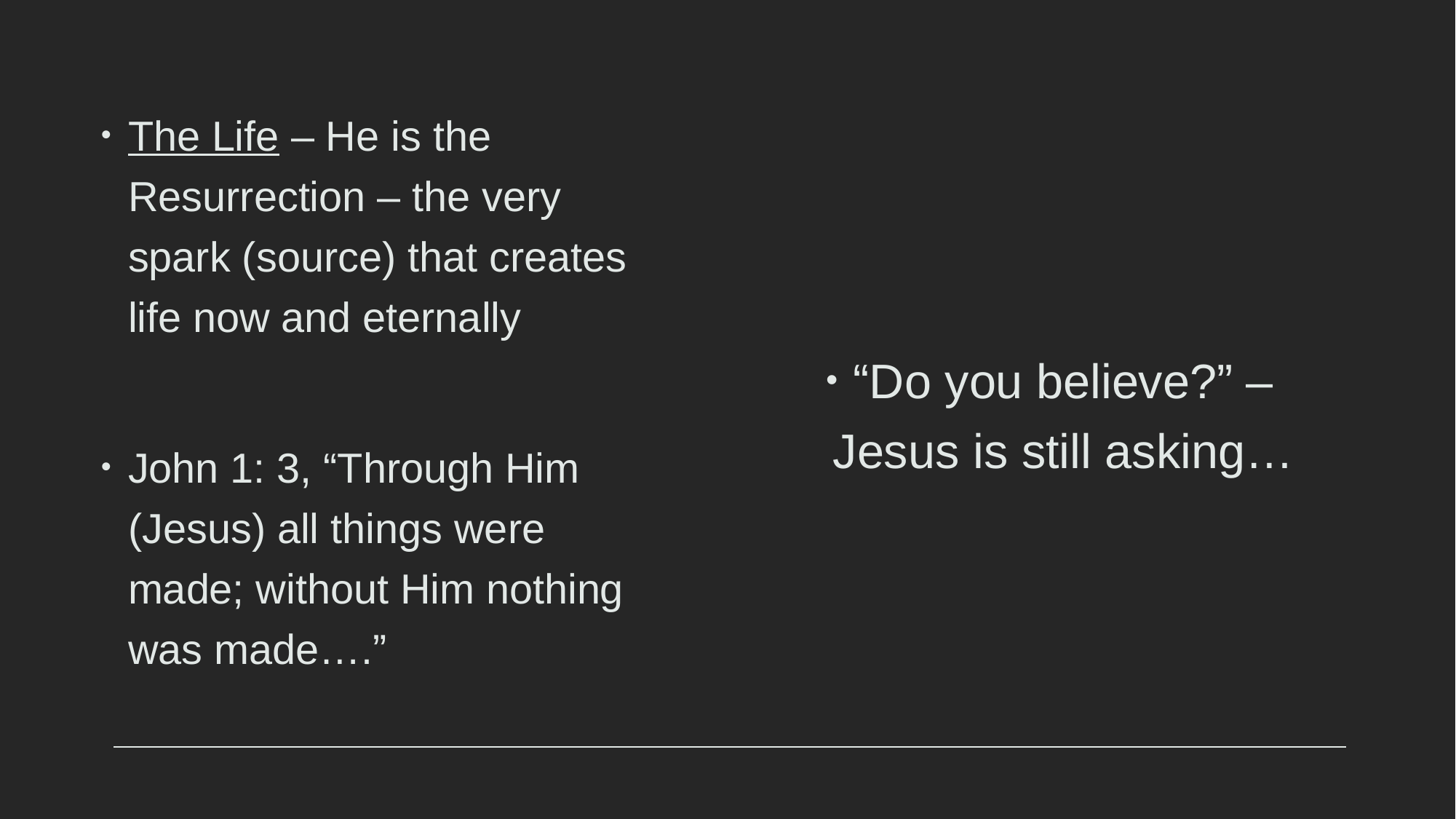

The Life – He is the Resurrection – the very spark (source) that creates life now and eternally

John 1: 3, “Through Him (Jesus) all things were made; without Him nothing was made….”
“Do you believe?” – Jesus is still asking…